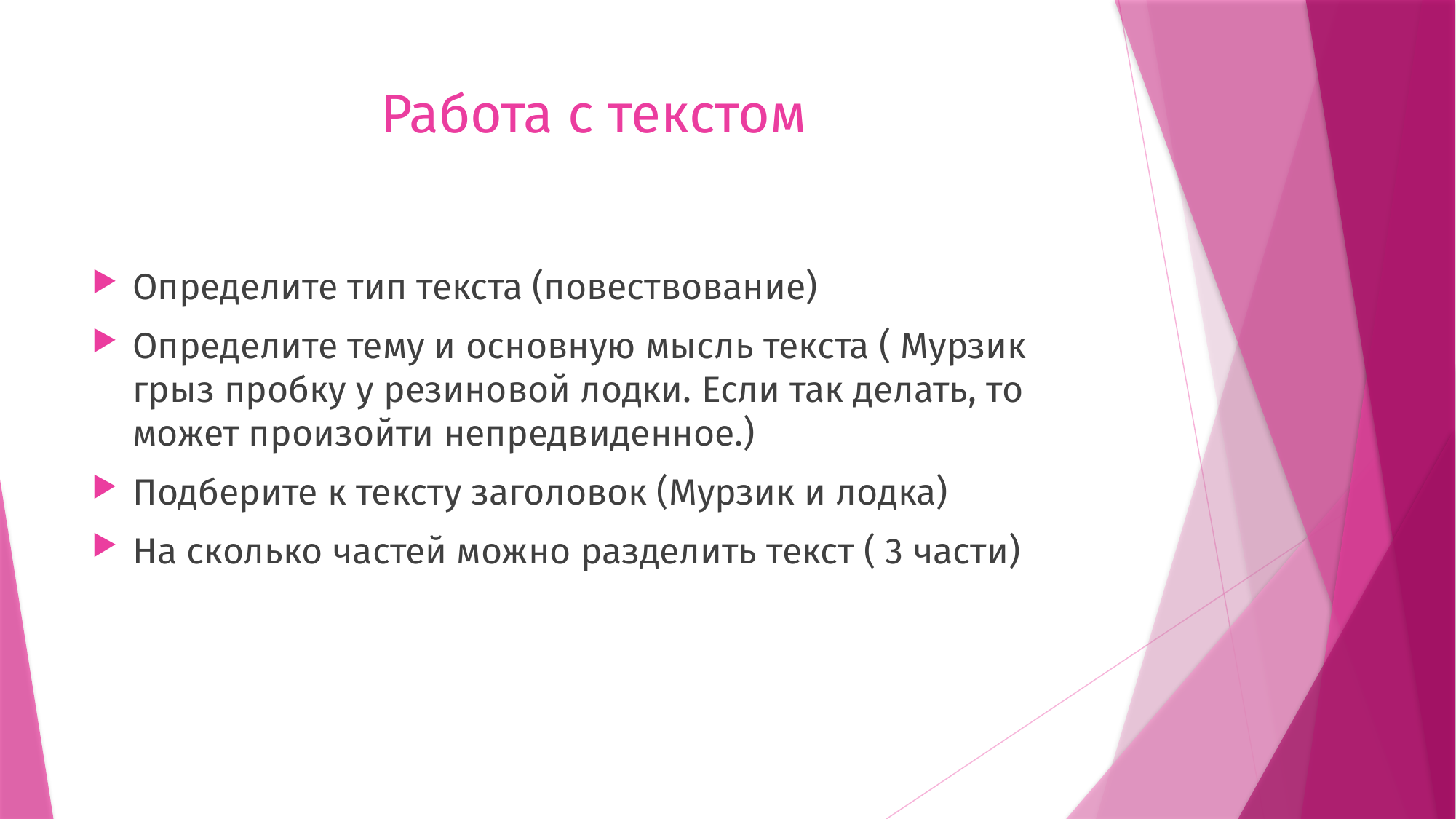

# Работа с текстом
Определите тип текста (повествование)
Определите тему и основную мысль текста ( Мурзик грыз пробку у резиновой лодки. Если так делать, то может произойти непредвиденное.)
Подберите к тексту заголовок (Мурзик и лодка)
На сколько частей можно разделить текст ( 3 части)